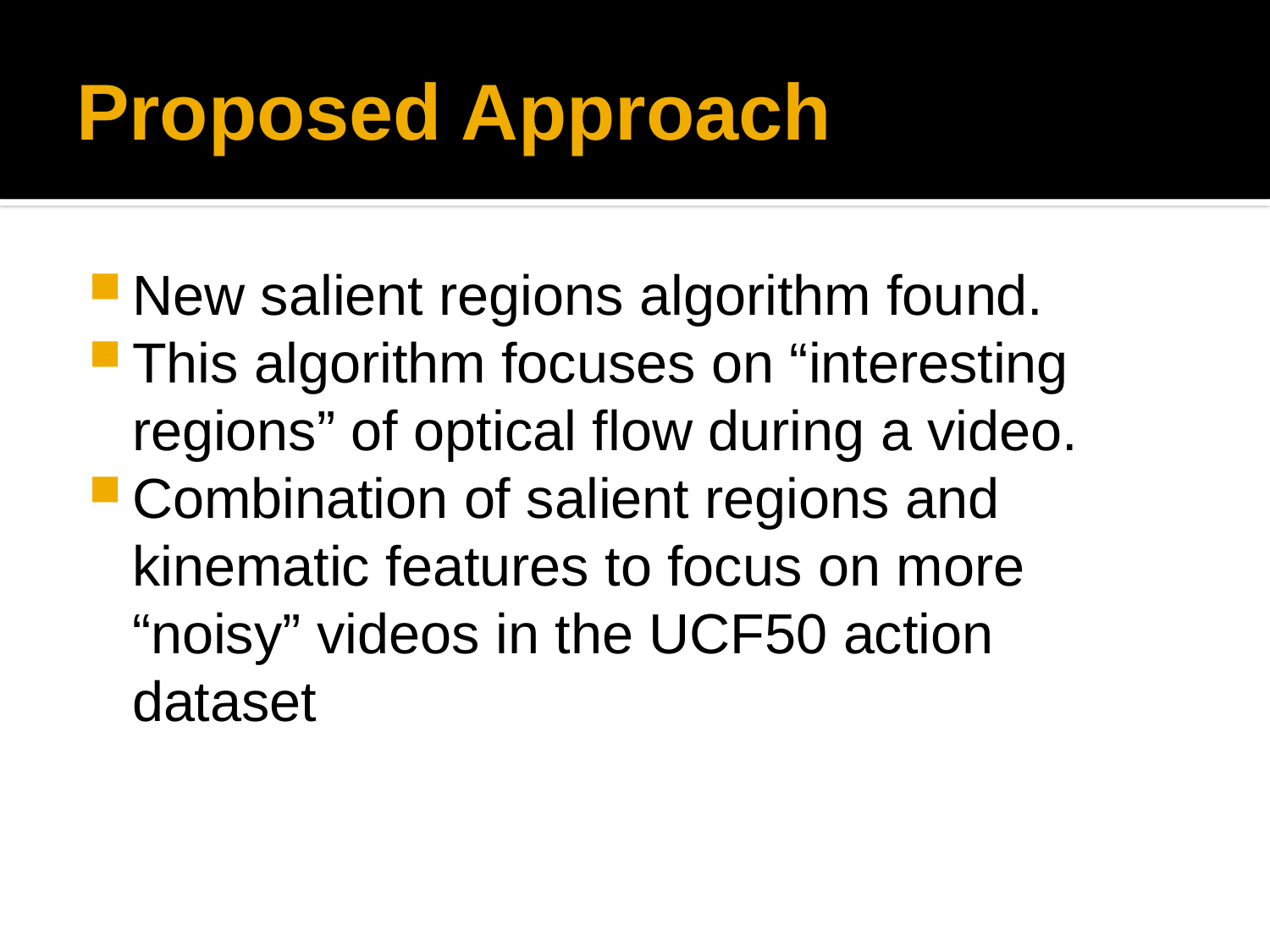

# Proposed Approach
New salient regions algorithm found.
This algorithm focuses on “interesting regions” of optical flow during a video.
Combination of salient regions and kinematic features to focus on more “noisy” videos in the UCF50 action dataset